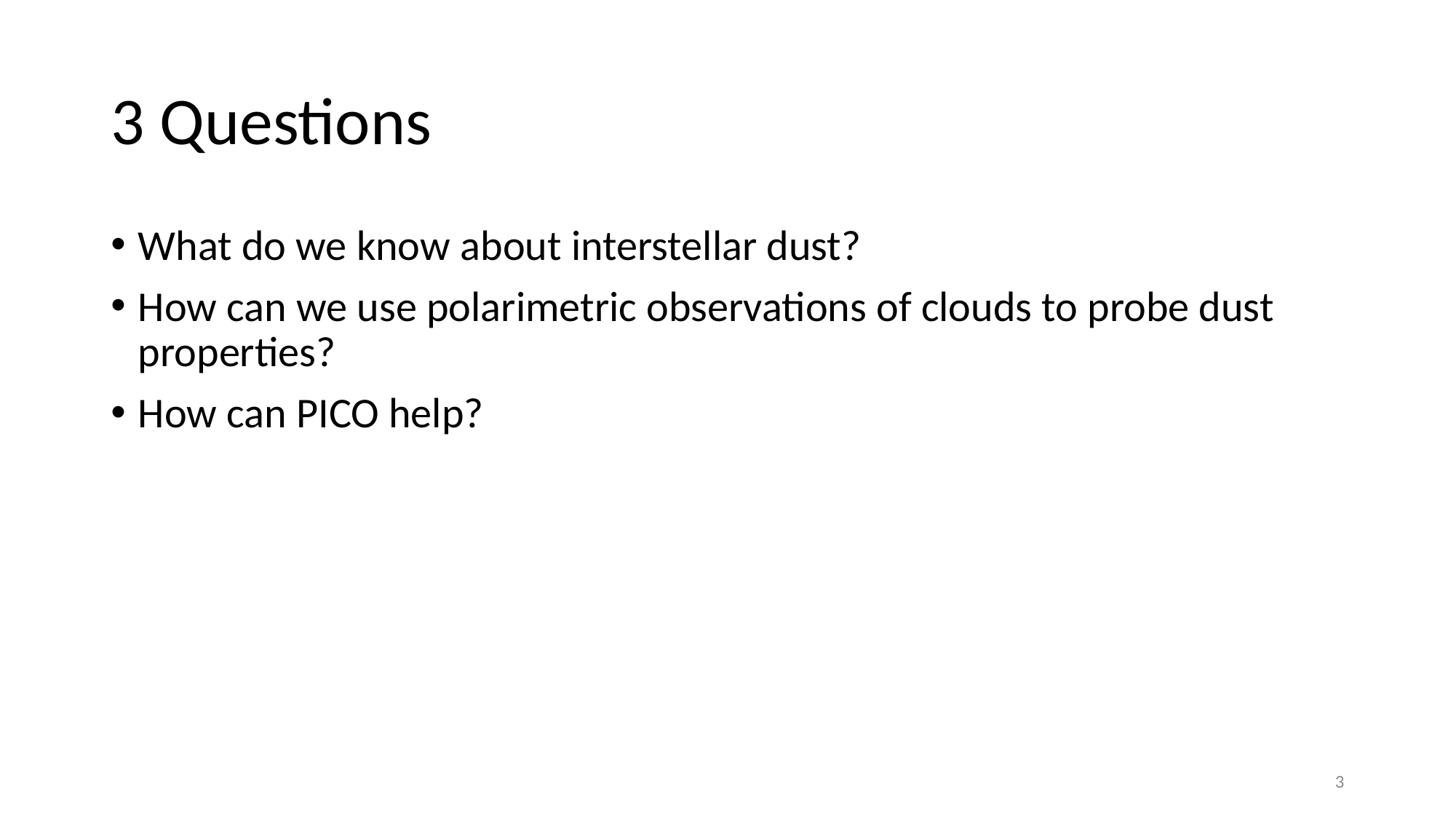

# 3 Questions
What do we know about interstellar dust?
How can we use polarimetric observations of clouds to probe dust properties?
How can PICO help?
3